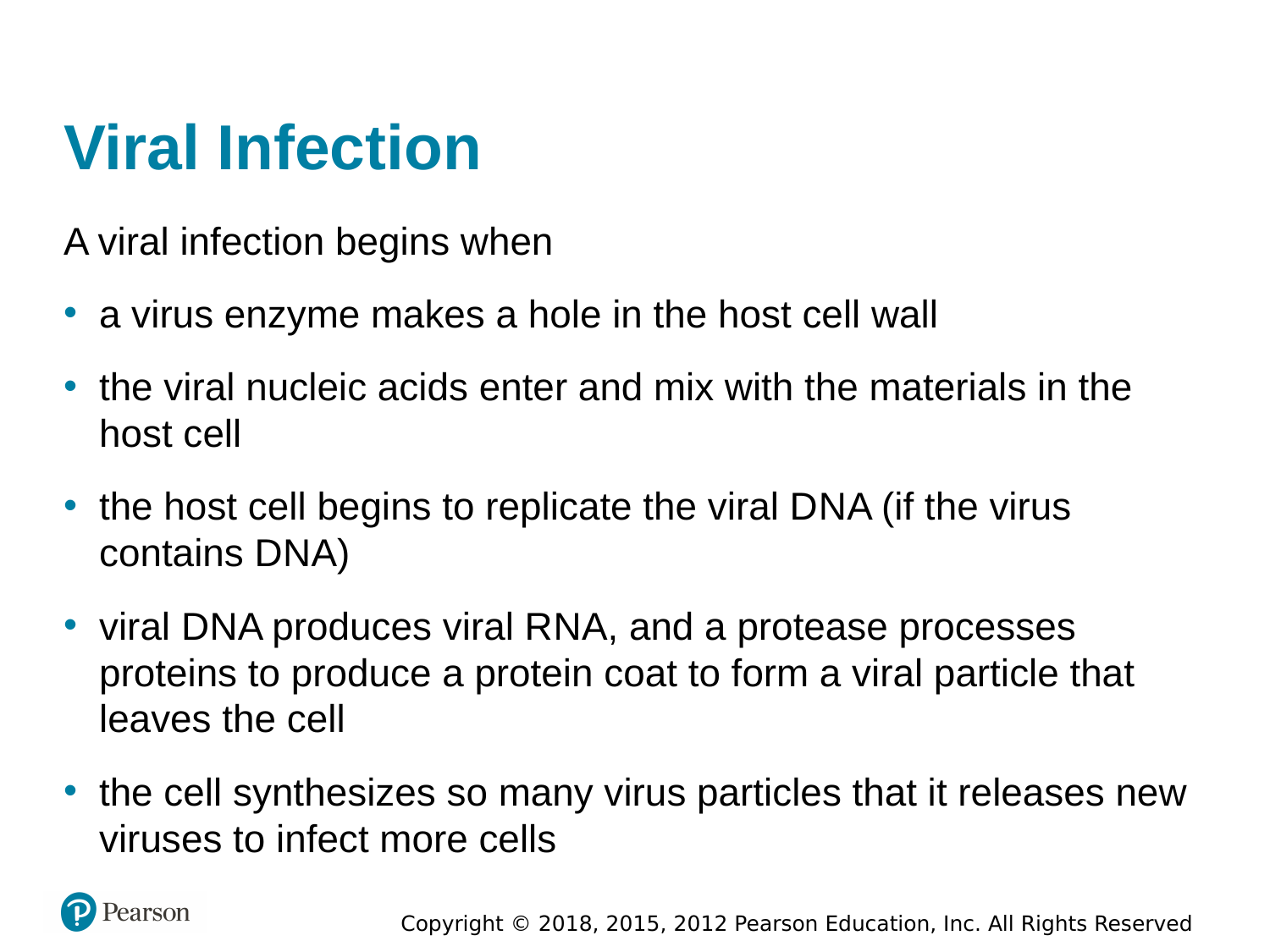

# Viral Infection
A viral infection begins when
a virus enzyme makes a hole in the host cell wall
the viral nucleic acids enter and mix with the materials in the host cell
the host cell begins to replicate the viral D N A (if the virus contains D N A)
viral D N A produces viral R N A, and a protease processes proteins to produce a protein coat to form a viral particle that leaves the cell
the cell synthesizes so many virus particles that it releases new viruses to infect more cells